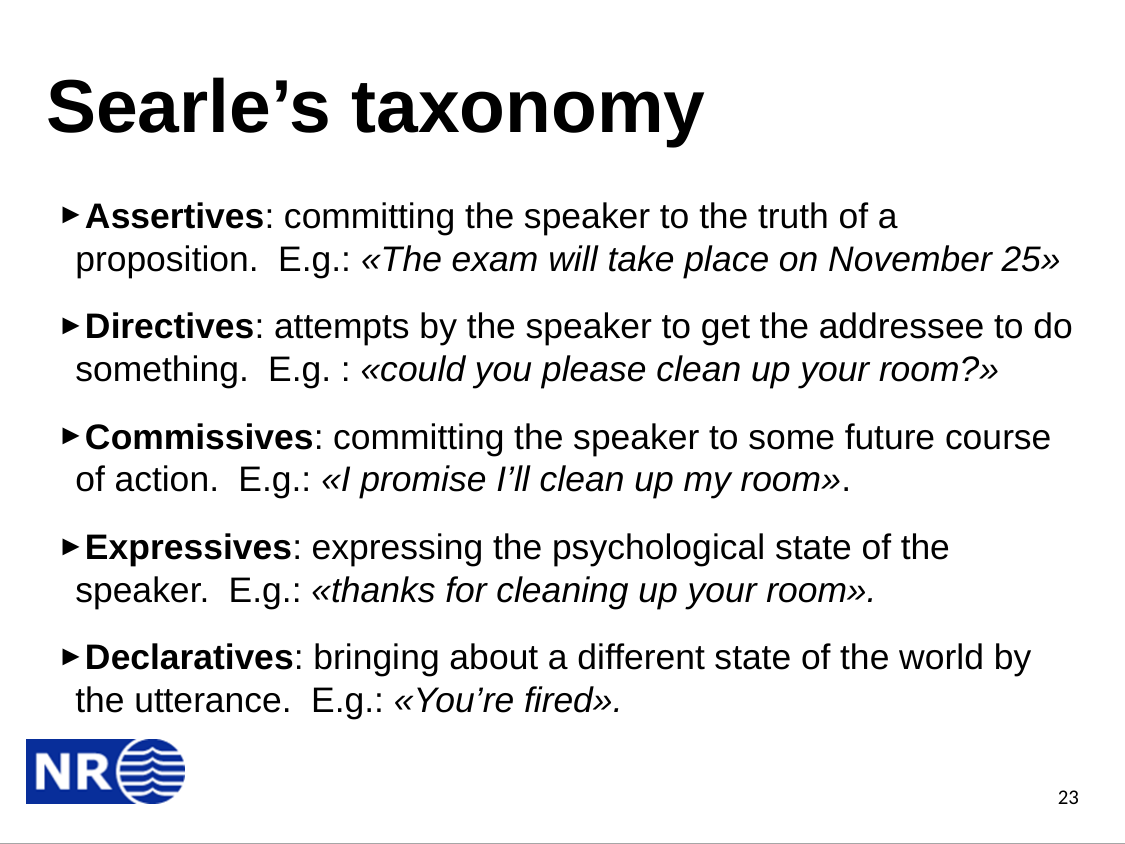

# Searle’s taxonomy
Assertives: committing the speaker to the truth of a proposition.  E.g.: «The exam will take place on November 25»
Directives: attempts by the speaker to get the addressee to do something.  E.g. : «could you please clean up your room?»
Commissives: committing the speaker to some future course of action.  E.g.: «I promise I’ll clean up my room».
Expressives: expressing the psychological state of the speaker.  E.g.: «thanks for cleaning up your room».
Declaratives: bringing about a different state of the world by the utterance.  E.g.: «You’re fired».

23